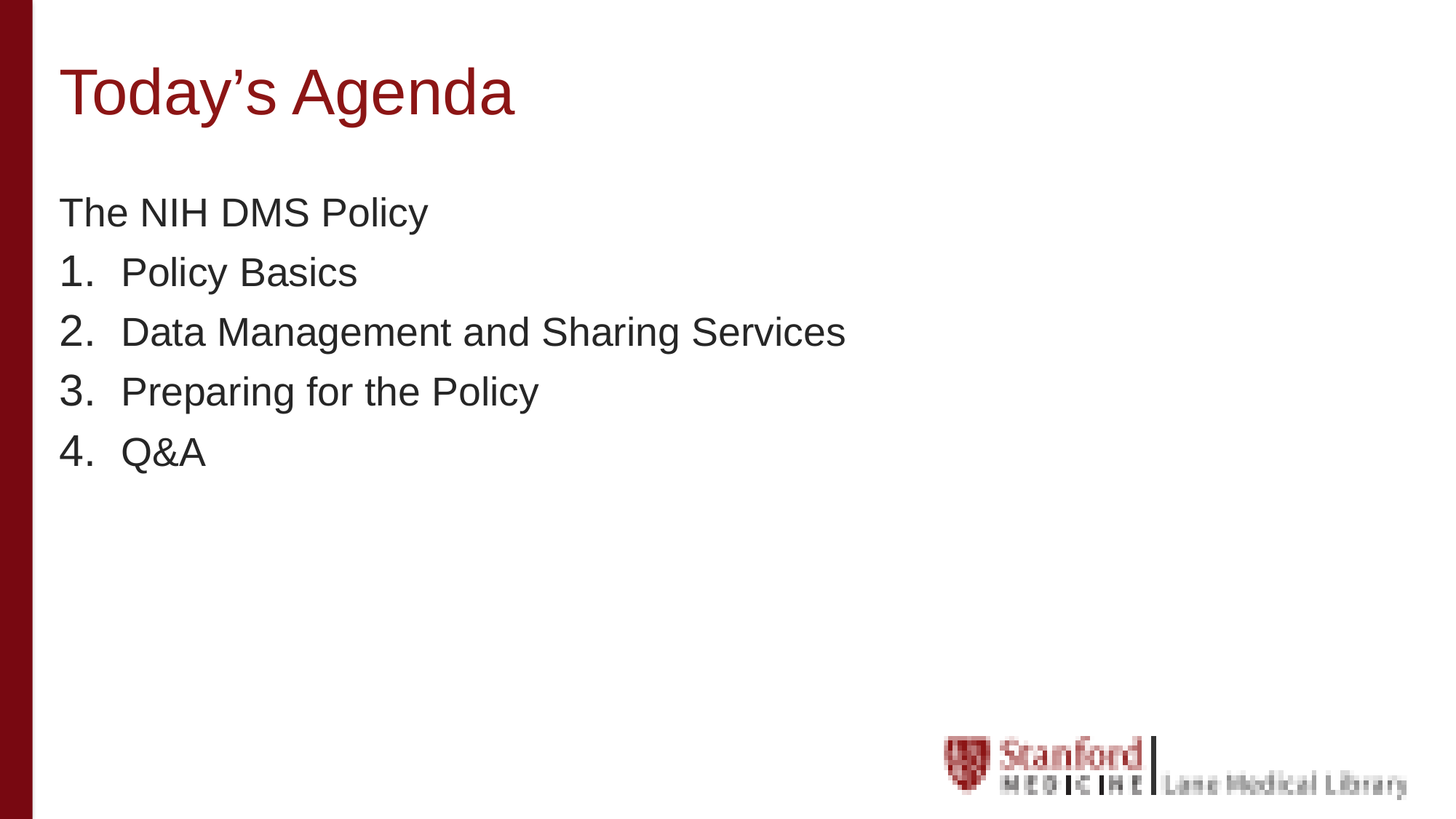

# Today’s Agenda
The NIH DMS Policy
Policy Basics
Data Management and Sharing Services
Preparing for the Policy
Q&A